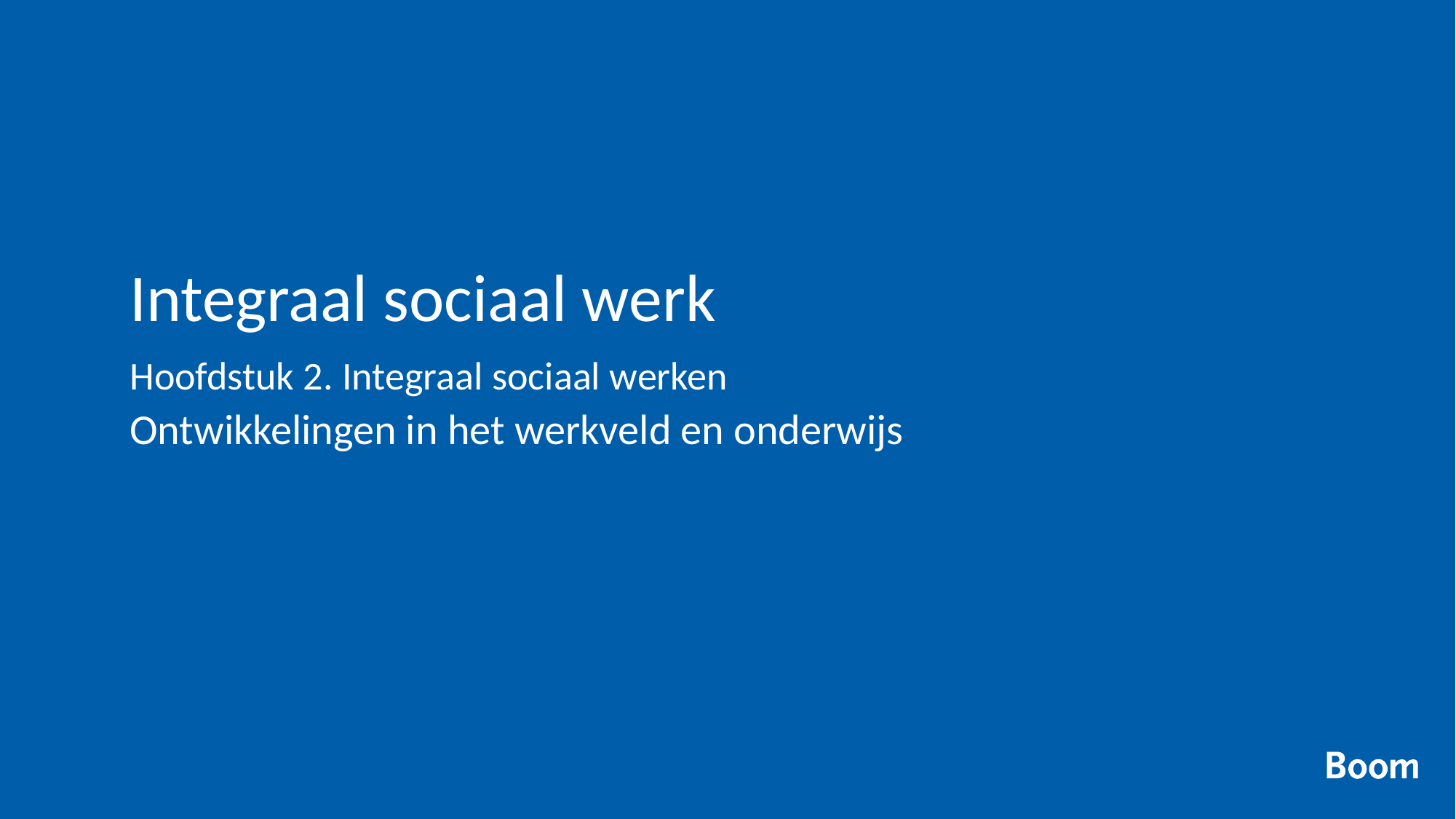

# Integraal sociaal werk
Hoofdstuk 2. Integraal sociaal werken
Ontwikkelingen in het werkveld en onderwijs